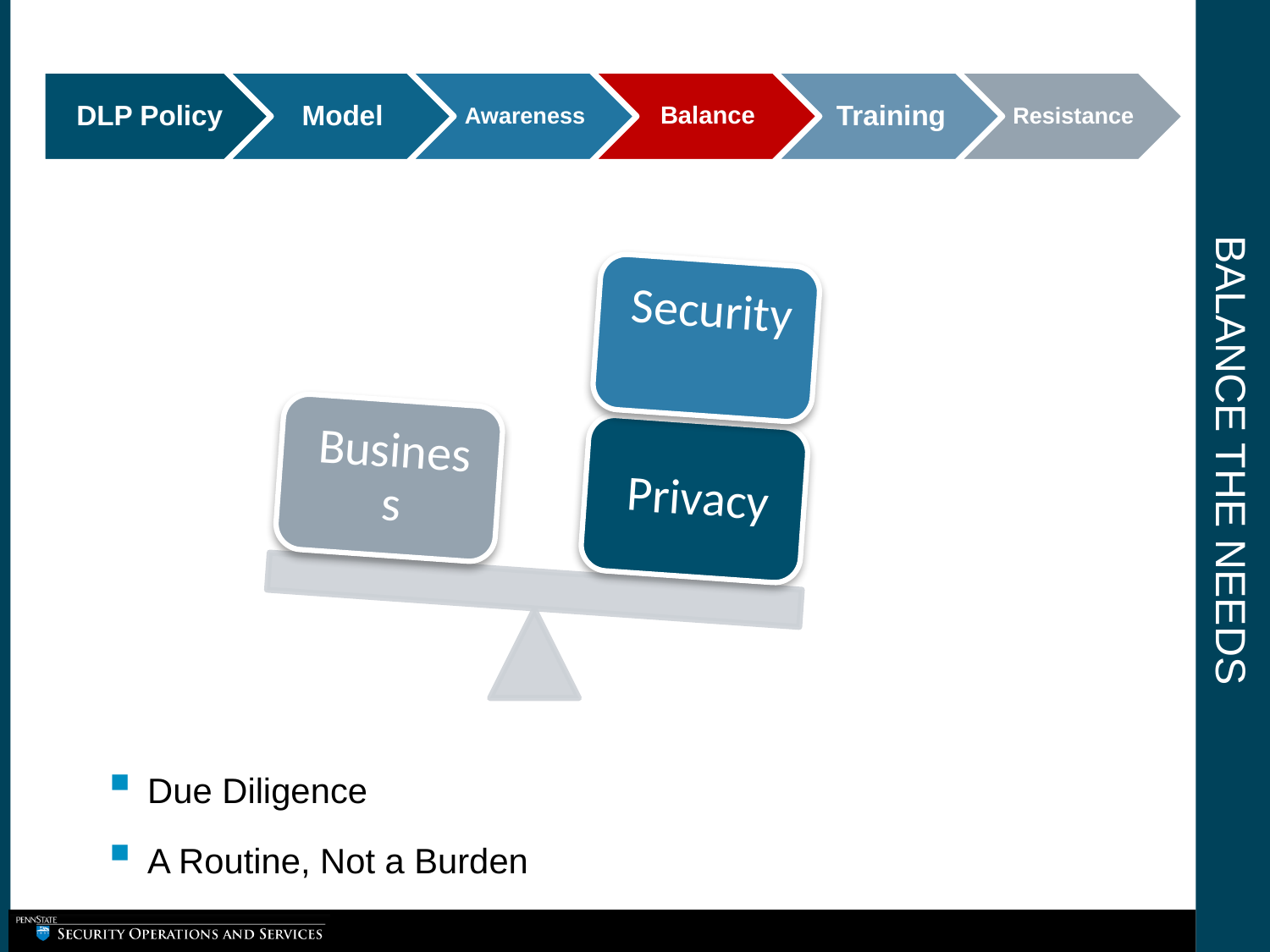

DLP Policy
Model
Awareness
Balance
Training
Resistance
# Balance The Needs

Privacy
Security
Business
Due Diligence
A Routine, Not a Burden